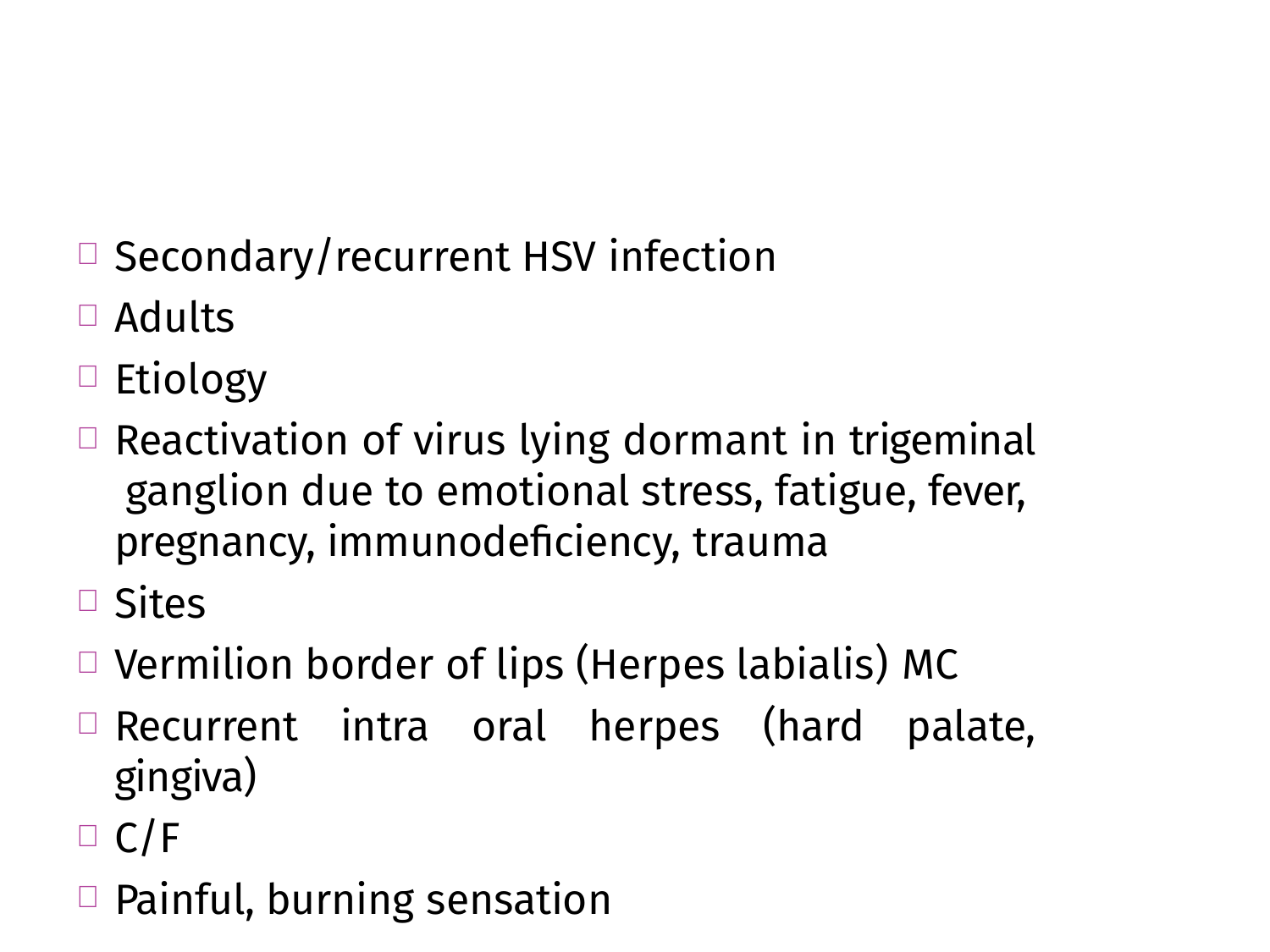

Secondary/recurrent HSV infection
Adults
Etiology
Reactivation of virus lying dormant in trigeminal  ganglion due to emotional stress, fatigue, fever,  pregnancy, immunodeficiency, trauma
Sites
Vermilion border of lips (Herpes labialis) MC
Recurrent intra oral herpes (hard palate, gingiva)
C/F
Painful, burning sensation